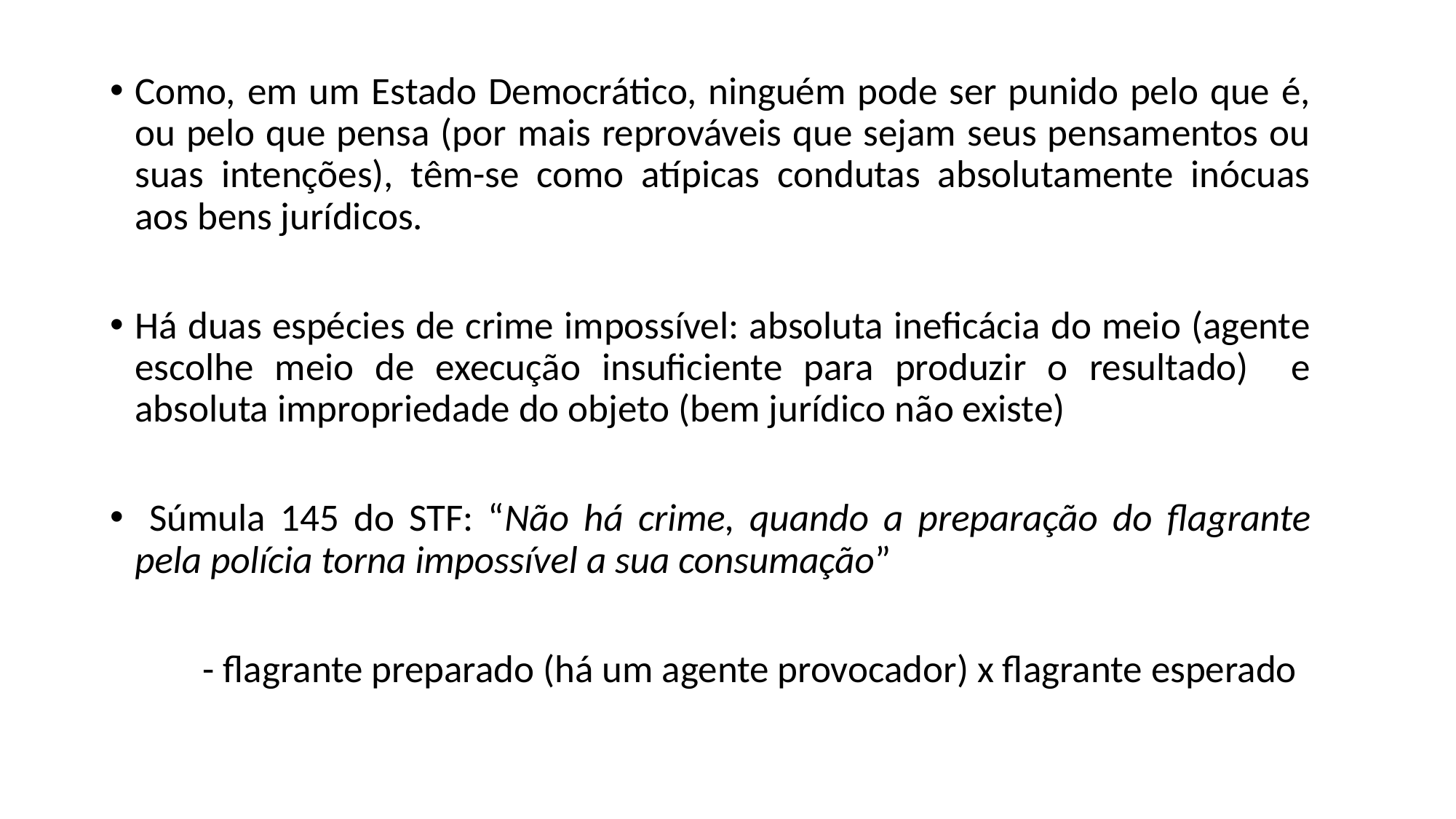

#
Como, em um Estado Democrático, ninguém pode ser punido pelo que é, ou pelo que pensa (por mais reprováveis que sejam seus pensamentos ou suas intenções), têm-se como atípicas condutas absolutamente inócuas aos bens jurídicos.

Há duas espécies de crime impossível: absoluta ineficácia do meio (agente escolhe meio de execução insuficiente para produzir o resultado)  e absoluta impropriedade do objeto (bem jurídico não existe)

 Súmula 145 do STF: “Não há crime, quando a preparação do flagrante pela polícia torna impossível a sua consumação”

	- flagrante preparado (há um agente provocador) x flagrante esperado